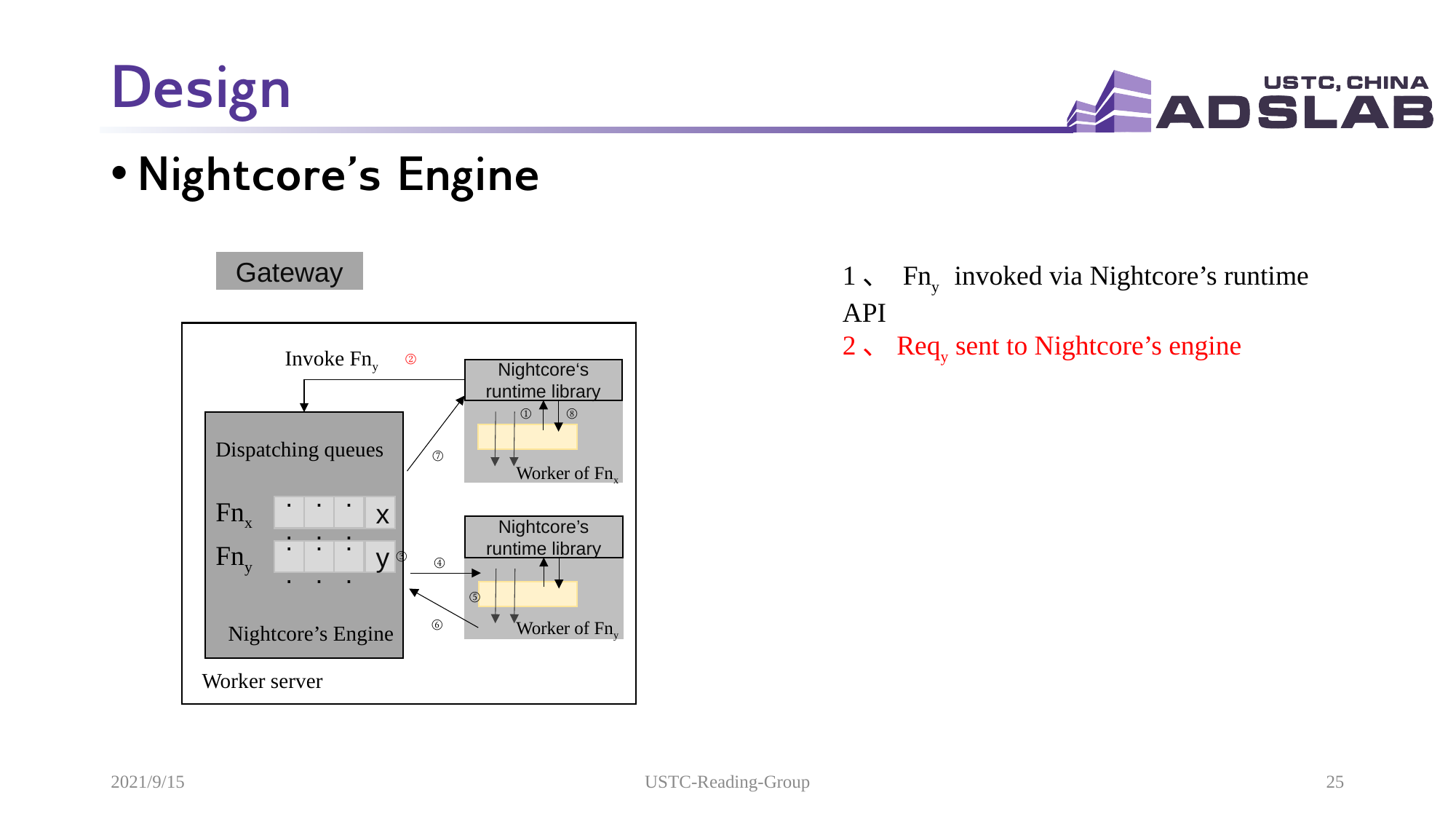

# Design
Nightcore’s Engine
Gateway
1、 Fny   invoked via Nightcore’s runtime API
2、Reqy sent to Nightcore’s engine

Invoke Fny
②
Nightcore‘s runtime library
①
⑧

Dispatching queues
⑦
Worker of Fnx
Fnx
..
..
..
x
Nightcore’s runtime library
Fny
③
..
..
..
y
④

⑤

⑥
Worker of Fny
Nightcore’s Engine
Worker server
2021/9/15
USTC-Reading-Group
25